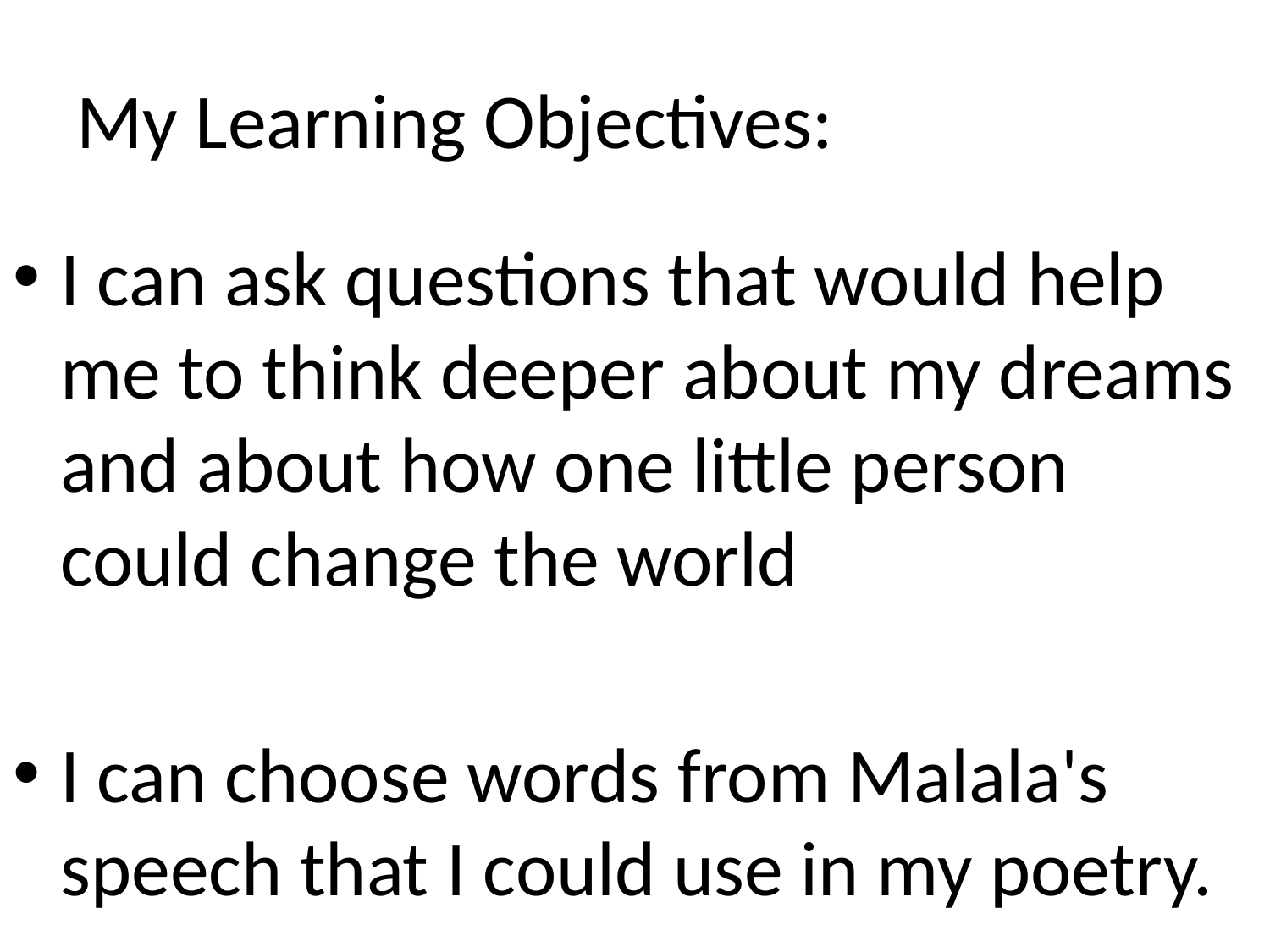

# My Learning Objectives:
I can ask questions that would help me to think deeper about my dreams and about how one little person could change the world

I can choose words from Malala's speech that I could use in my poetry.